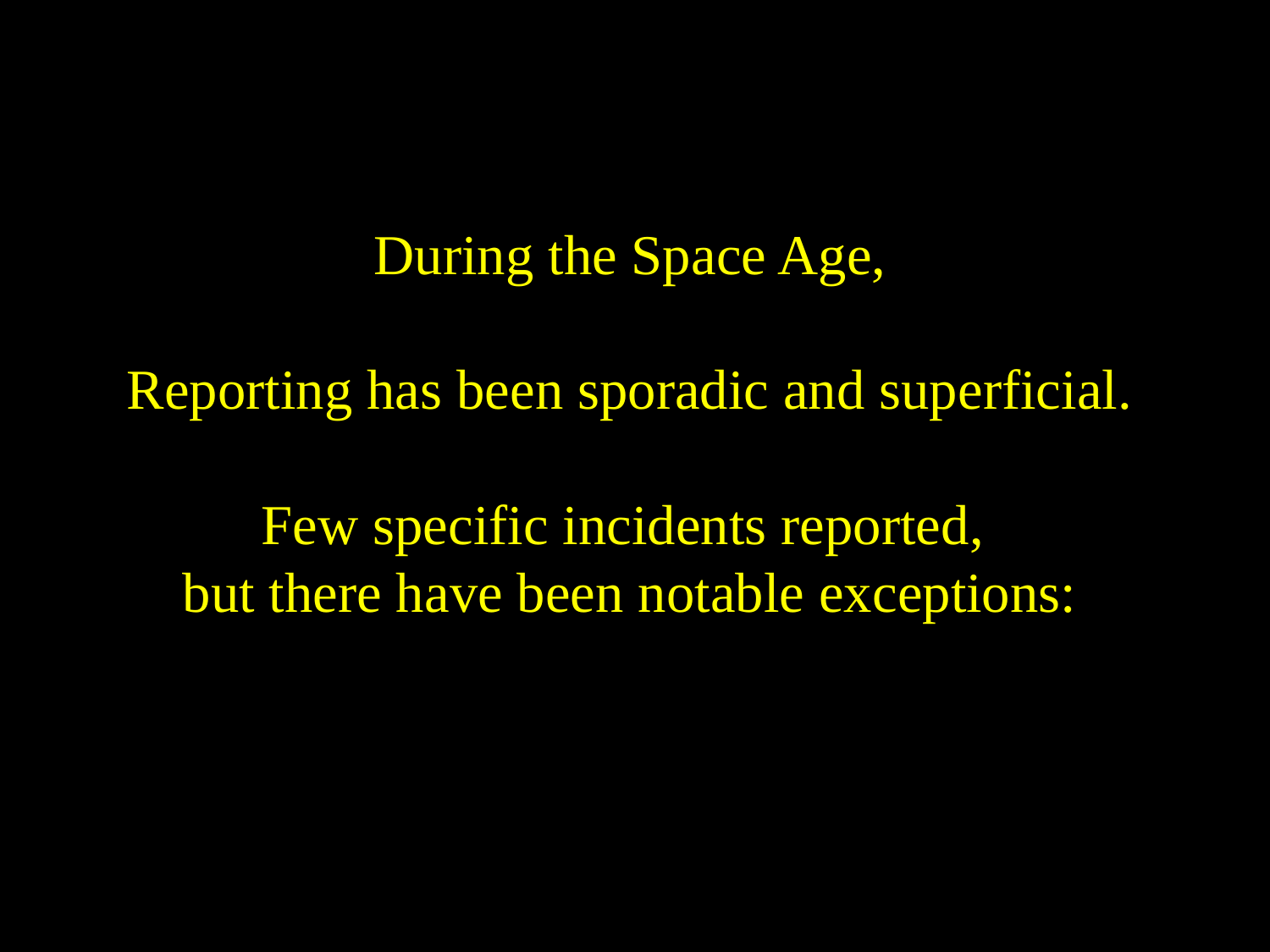

During the Space Age,

Reporting has been sporadic and superficial.

Few specific incidents reported,
but there have been notable exceptions: